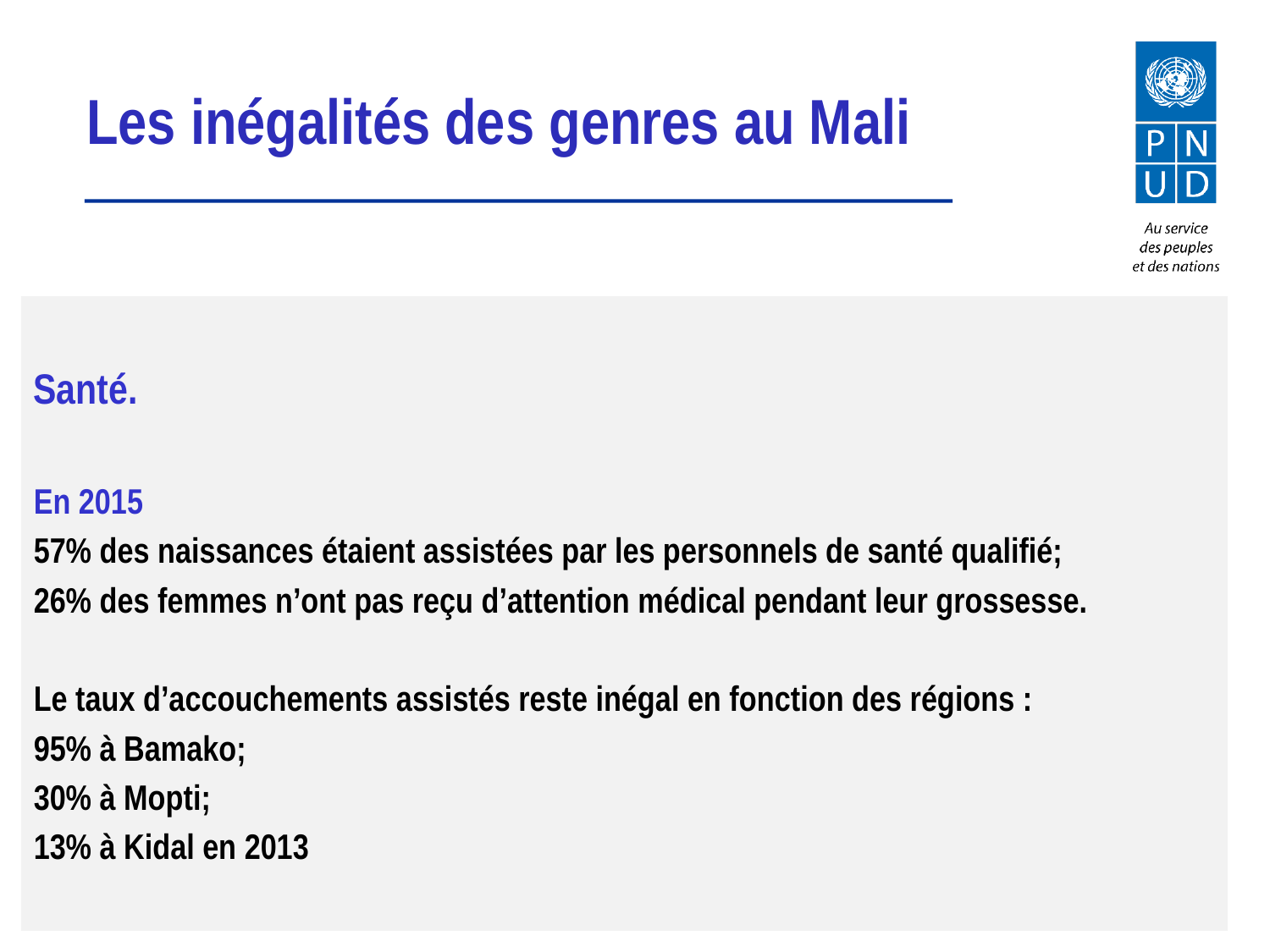

Les inégalités des genres au Mali

Santé.

En 2015
57% des naissances étaient assistées par les personnels de santé qualifié;
26% des femmes n’ont pas reçu d’attention médical pendant leur grossesse.

Le taux d’accouchements assistés reste inégal en fonction des régions :
95% à Bamako;
30% à Mopti;
13% à Kidal en 2013